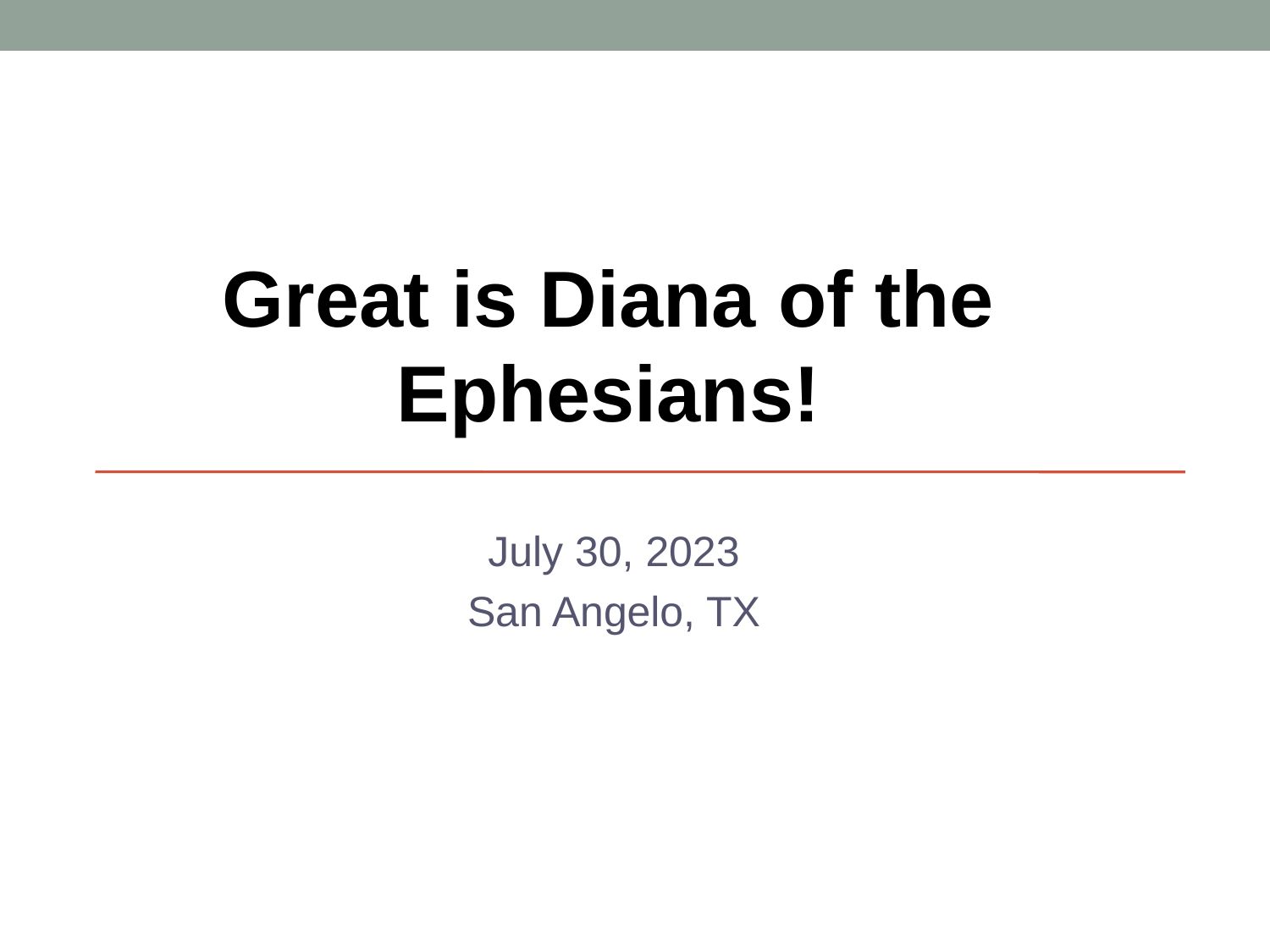

# Great is Diana of the Ephesians!
July 30, 2023
San Angelo, TX